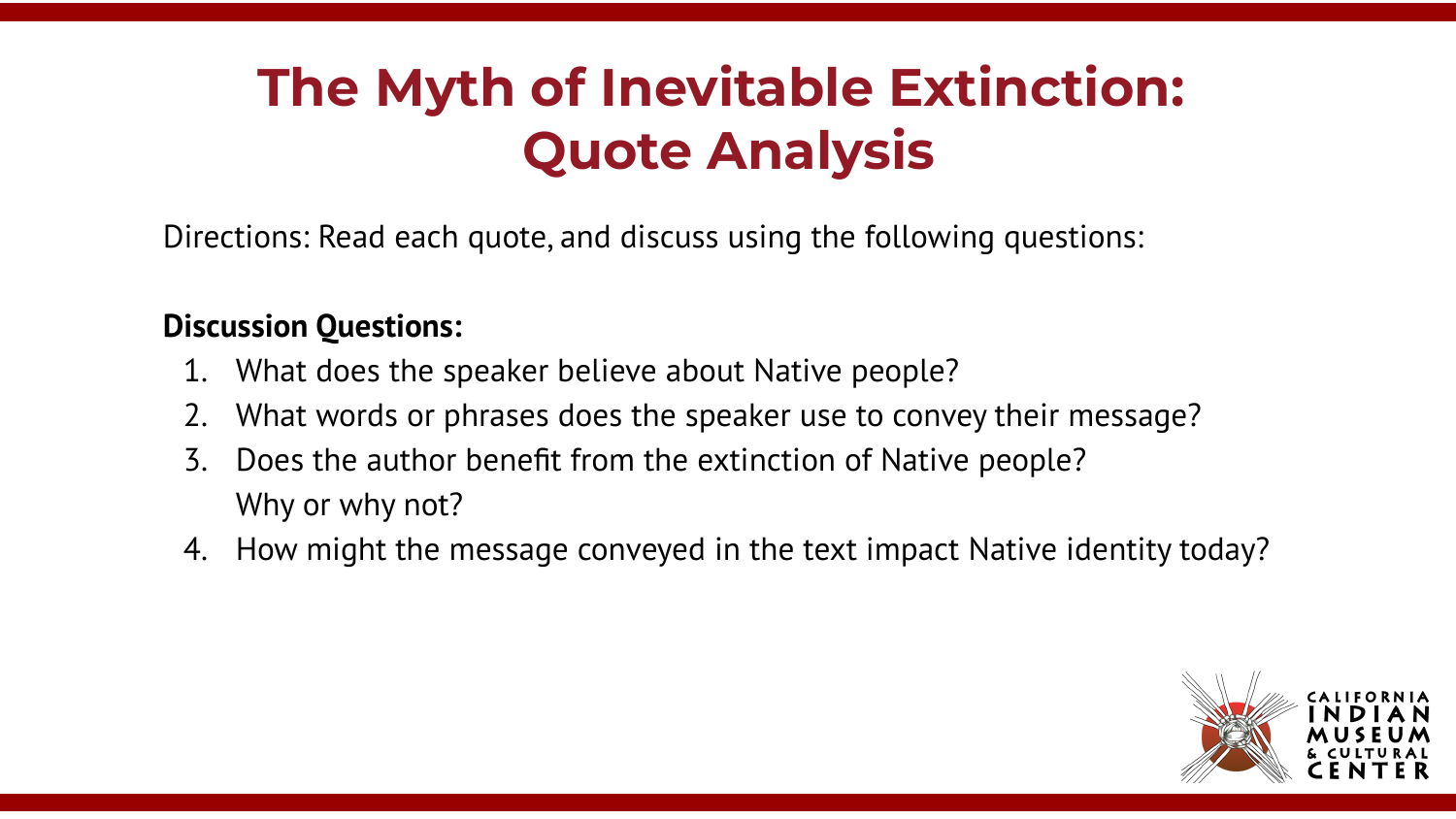

# The Myth of Inevitable Extinction:
Quote Analysis
Directions: Read each quote, and discuss using the following questions:

Discussion Questions:
What does the speaker believe about Native people?
What words or phrases does the speaker use to convey their message?
Does the author benefit from the extinction of Native people?
Why or why not?
How might the message conveyed in the text impact Native identity today?